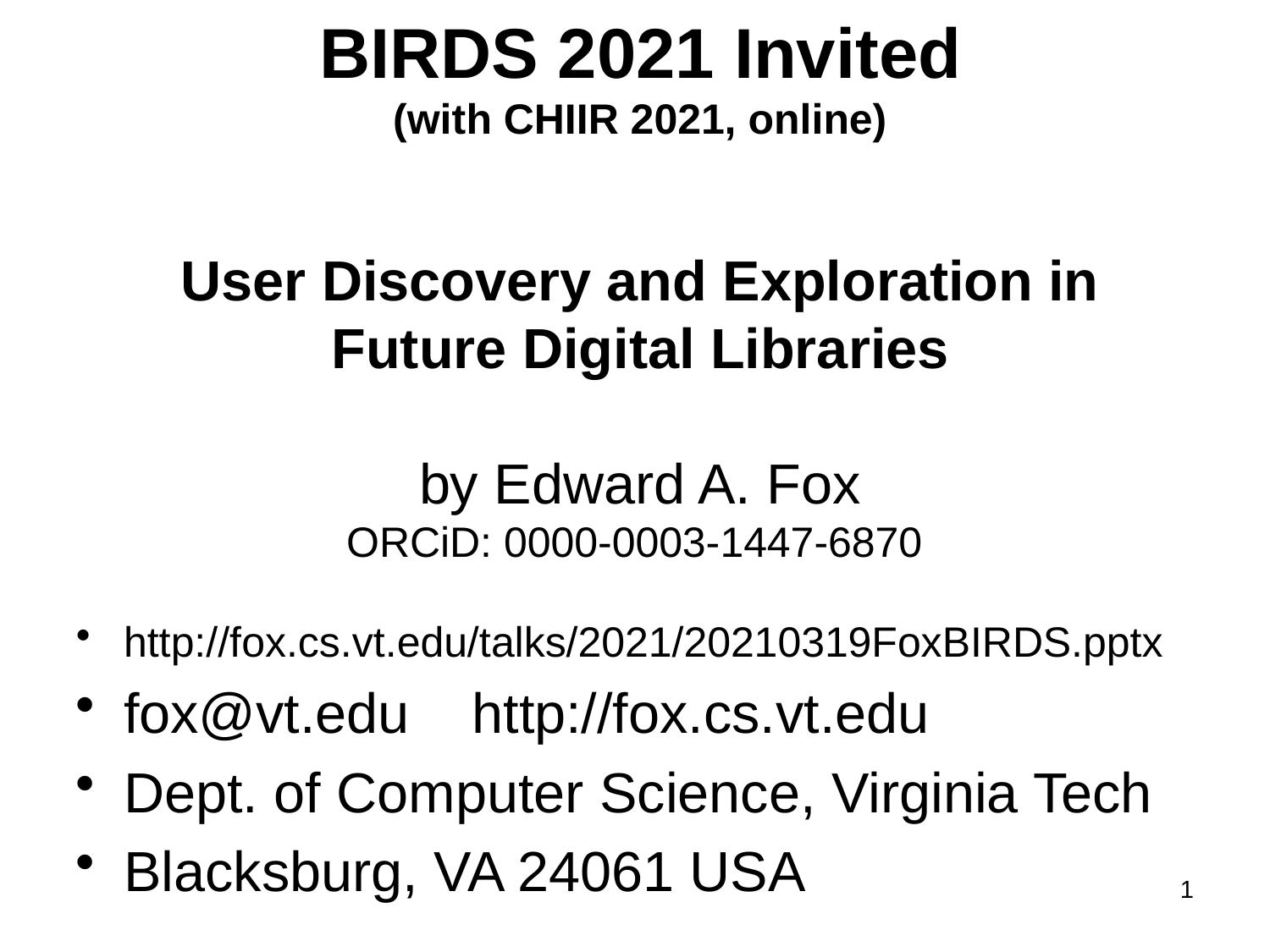

# BIRDS 2021 Invited (with CHIIR 2021, online) User Discovery and Exploration in Future Digital Libraries by Edward A. Fox ORCiD: 0000-0003-1447-6870
http://fox.cs.vt.edu/talks/2021/20210319FoxBIRDS.pptx
fox@vt.edu    http://fox.cs.vt.edu
Dept. of Computer Science, Virginia Tech
Blacksburg, VA 24061 USA
1